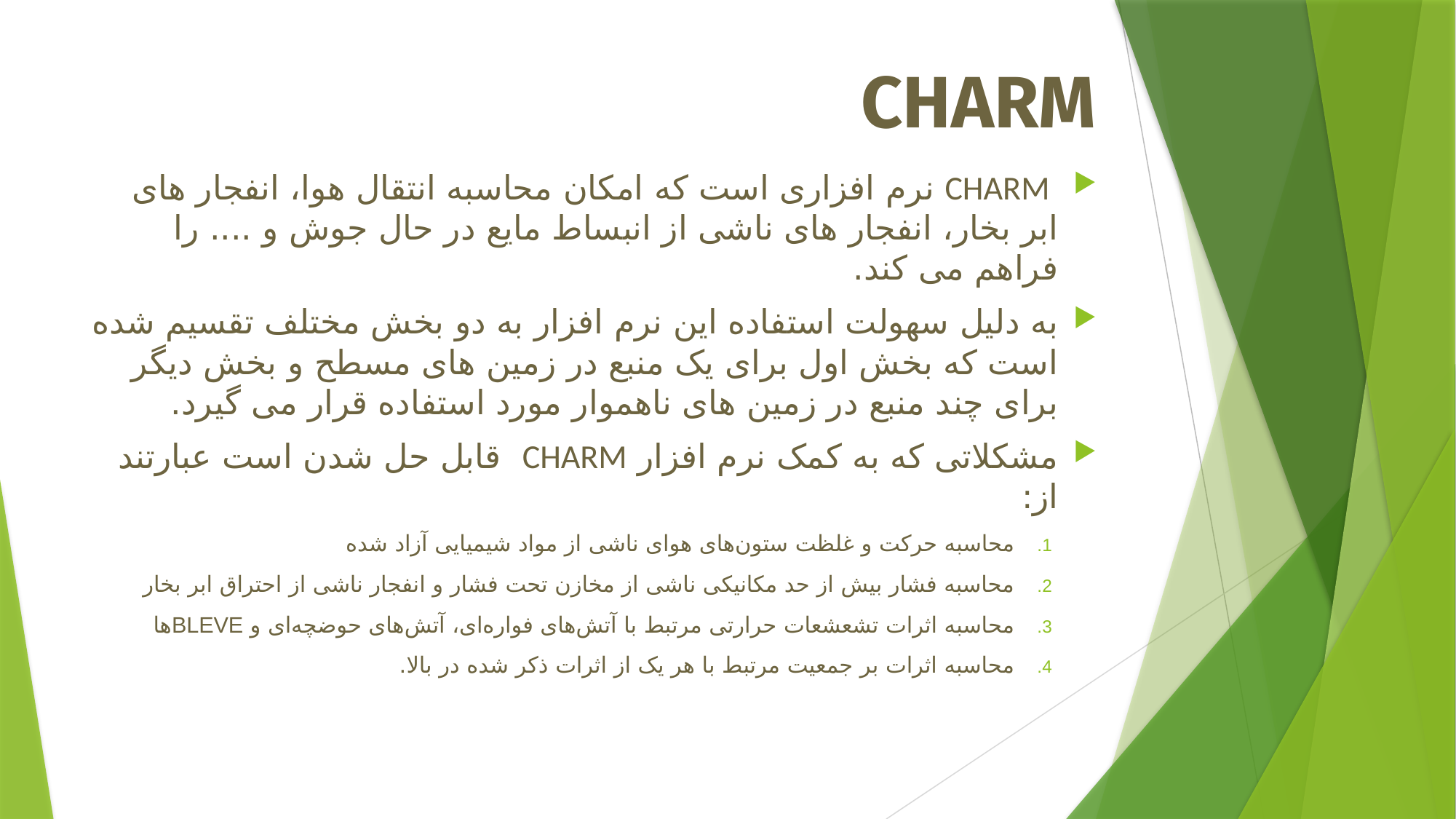

# CHARM
 CHARM نرم افزاری است که امکان محاسبه انتقال هوا، انفجار های ابر بخار، انفجار های ناشی از انبساط مایع در حال جوش و .... را فراهم می کند.
به دلیل سهولت استفاده این نرم افزار به دو بخش مختلف تقسیم شده است که بخش اول برای یک منبع در زمین های مسطح و بخش دیگر برای چند منبع در زمین های ناهموار مورد استفاده قرار می گیرد.
مشکلاتی که به کمک نرم افزار CHARM  قابل حل شدن است عبارتند از:
محاسبه حرکت و غلظت ستون‌های هوای ناشی از مواد شیمیایی آزاد شده
محاسبه فشار بیش از حد مکانیکی ناشی از مخازن تحت فشار و انفجار ناشی از احتراق ابر بخار
محاسبه اثرات تشعشعات حرارتی مرتبط با آتش‌های فواره‌ای، آتش‌های حوضچه‌ای و BLEVEها
محاسبه اثرات بر جمعیت مرتبط با هر یک از اثرات ذکر شده در بالا.